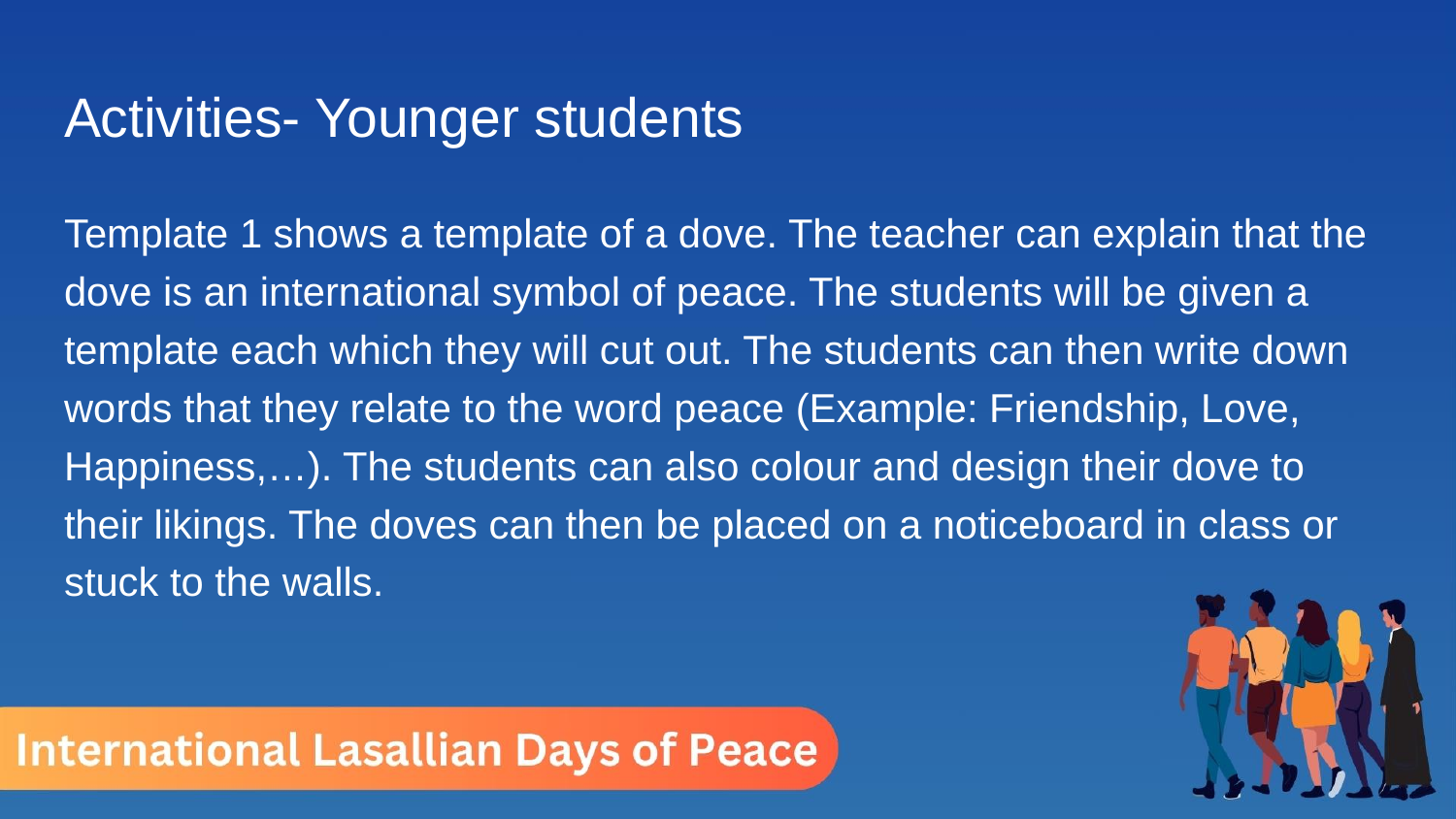

# Activities- Younger students
Template 1 shows a template of a dove. The teacher can explain that the dove is an international symbol of peace. The students will be given a template each which they will cut out. The students can then write down words that they relate to the word peace (Example: Friendship, Love, Happiness,…). The students can also colour and design their dove to their likings. The doves can then be placed on a noticeboard in class or stuck to the walls.